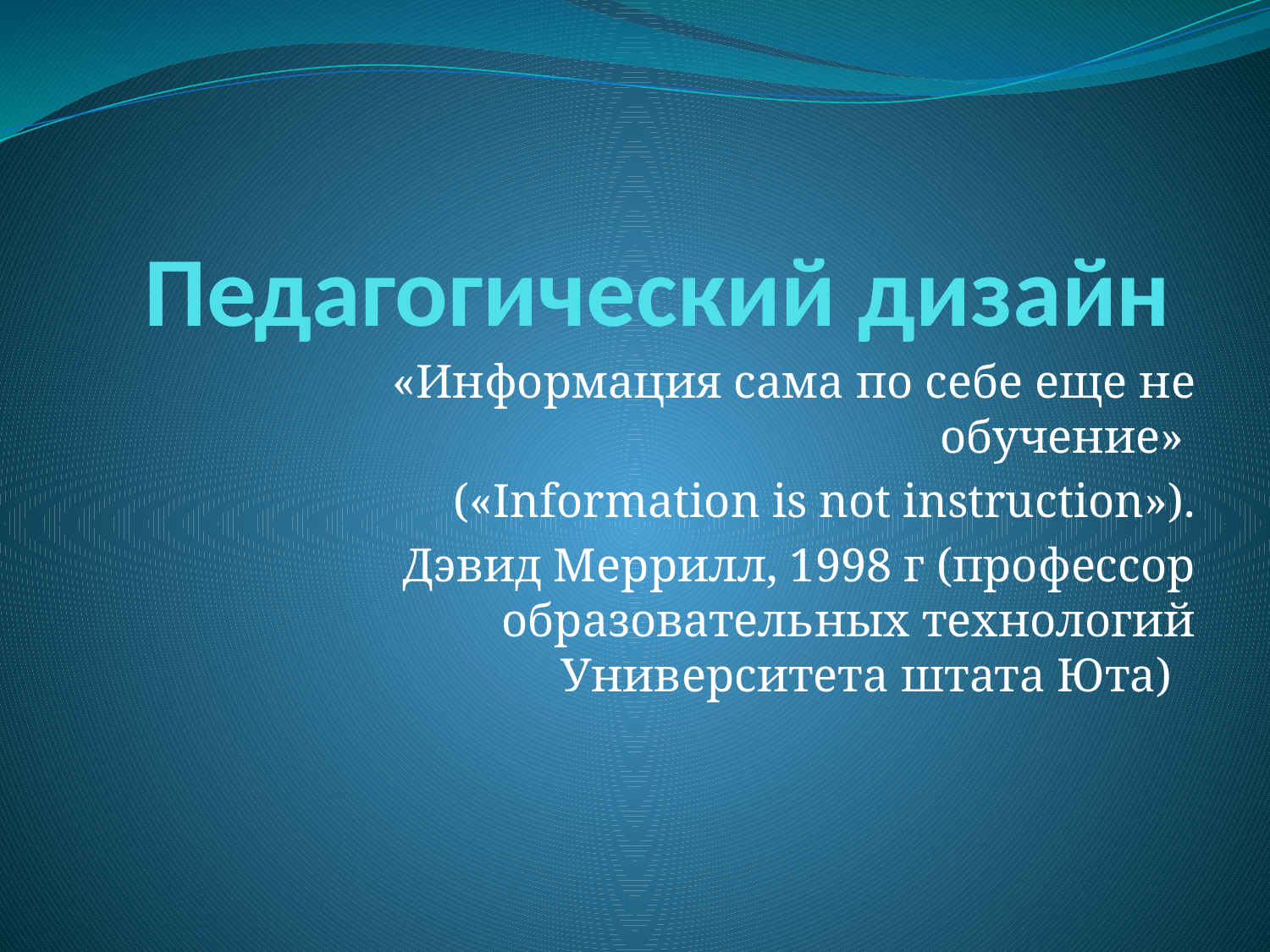

# Педагогический дизайн
«Информация сама по себе еще не обучение»
(«Information is not instruction»).
Дэвид Меррилл, 1998 г (профессор образовательных технологий Университета штата Юта)